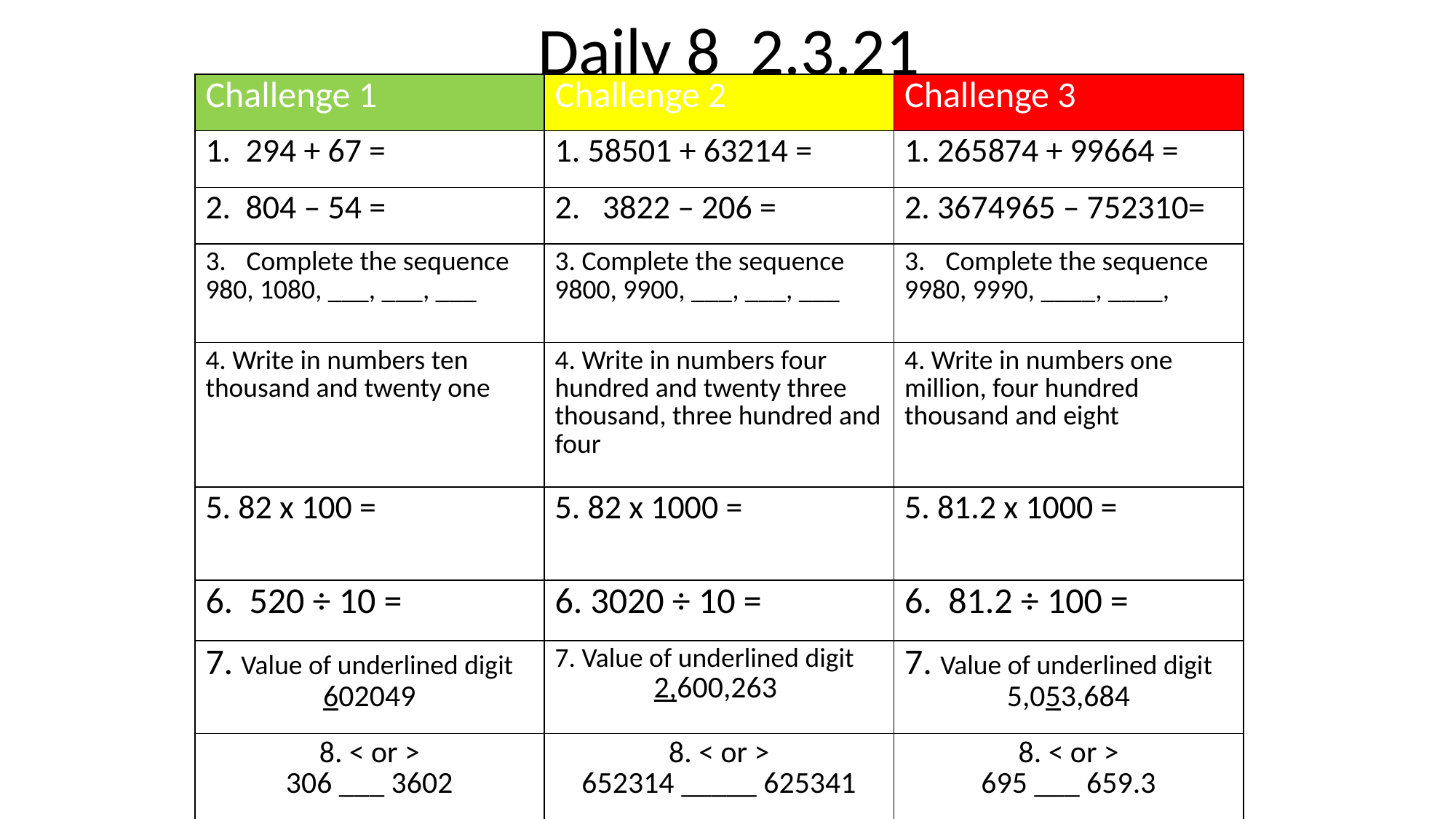

Daily 8  2.3.21
| Challenge 1 | Challenge 2 | Challenge 3 |
| --- | --- | --- |
| 294 + 67 = | 1. 58501 + 63214 = | 1. 265874 + 99664 = |
| 2. 804 – 54 = | 2. 3822 – 206 = | 2. 3674965 – 752310= |
| Complete the sequence 980, 1080, \_\_\_, \_\_\_, \_\_\_ | 3. Complete the sequence 9800, 9900, \_\_\_, \_\_\_, \_\_\_ | Complete the sequence 9980, 9990, \_\_\_\_, \_\_\_\_, |
| 4. Write in numbers ten thousand and twenty one | 4. Write in numbers four hundred and twenty three thousand, three hundred and four | 4. Write in numbers one million, four hundred thousand and eight |
| 5. 82 x 100 = | 5. 82 x 1000 = | 5. 81.2 x 1000 = |
| 6. 520 ÷ 10 = | 6. 3020 ÷ 10 = | 6. 81.2 ÷ 100 = |
| 7. Value of underlined digit 602049 | 7. Value of underlined digit 2,600,263 | 7. Value of underlined digit 5,053,684 |
| 8. < or > 306 \_\_\_ 3602 | 8. < or > 652314 \_\_\_\_\_ 625341 | 8. < or > 695 \_\_\_ 659.3 |